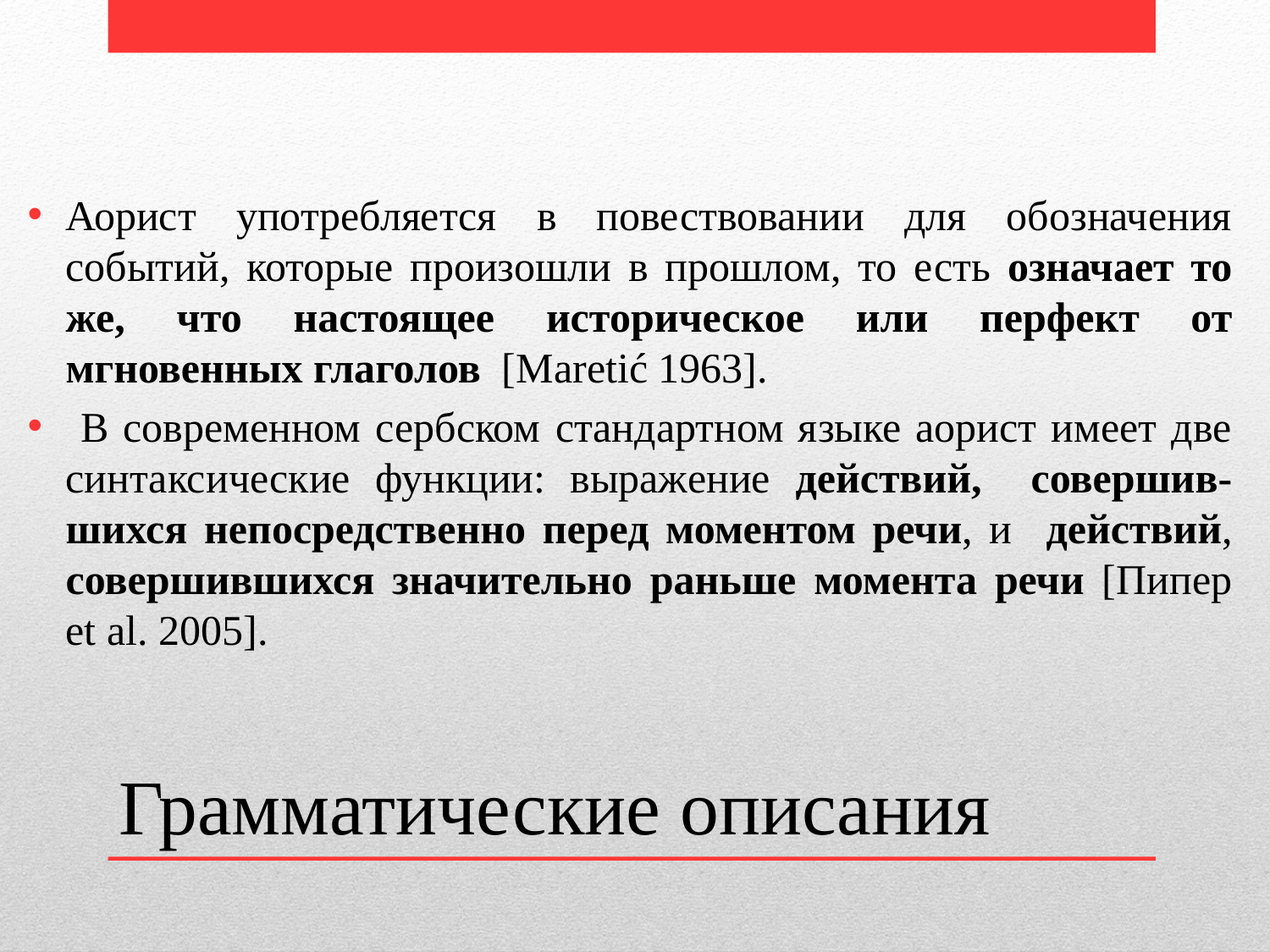

Аорист употребляется в повествовании для обозначения событий, которые произошли в прошлом, то есть означает то же, что настоящее историческое или перфект от мгновенных глаголов  [Maretić 1963].
 В современном сербском стандартном языке аорист имеет две синтаксические функции: выражение действий,  совершив-шихся непосредственно перед моментом речи, и  действий, совершившихся значительно раньше момента речи [Пипер et al. 2005].
# Грамматические описания